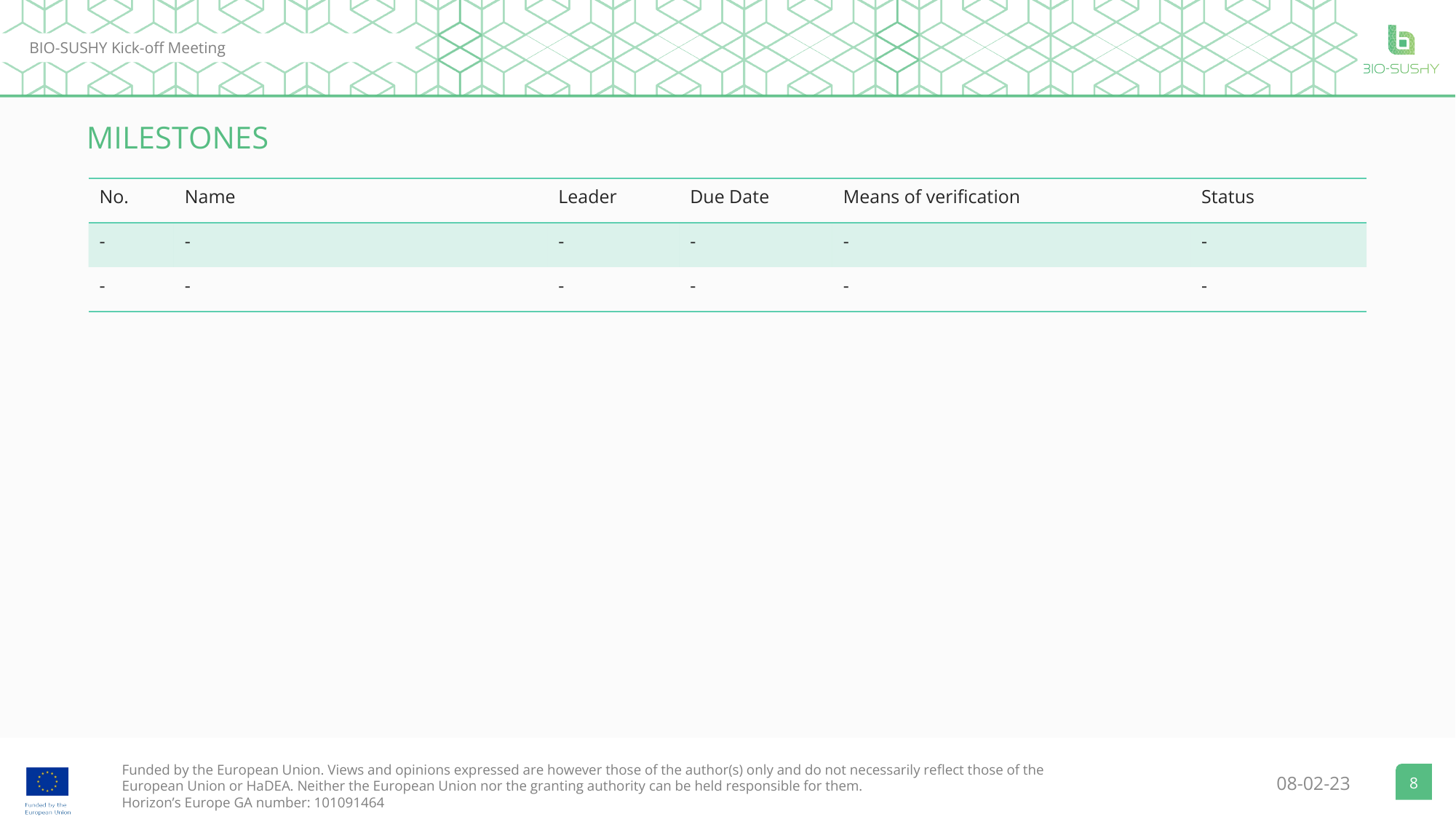

MILESTONES
| No. | Name | Leader | Due Date | Means of verification | Status |
| --- | --- | --- | --- | --- | --- |
| - | - | - | - | - | - |
| - | - | - | - | - | - |
8